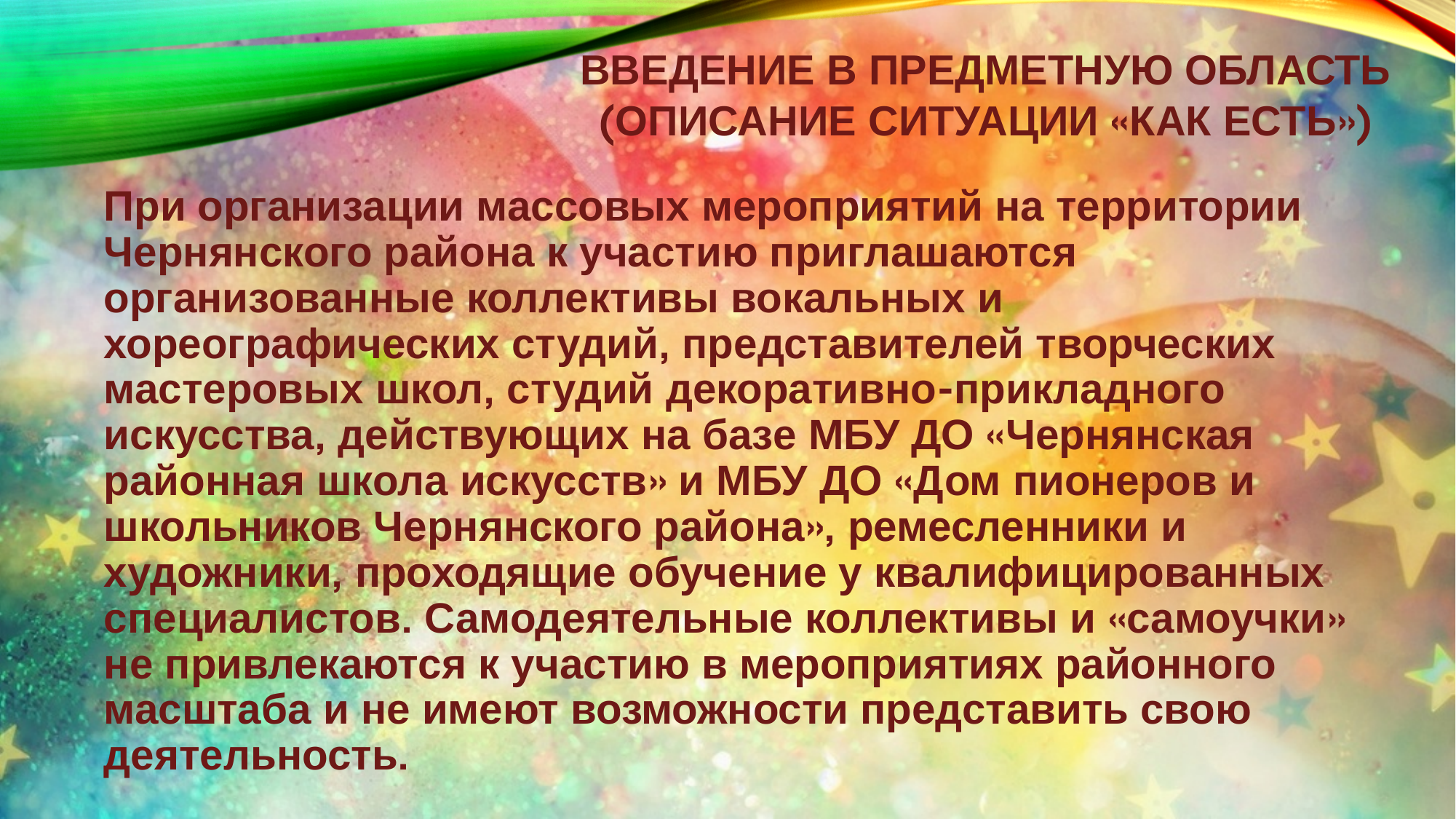

ВВЕДЕНИЕ В ПРЕДМЕТНУЮ ОБЛАСТЬ
(ОПИСАНИЕ СИТУАЦИИ «КАК ЕСТЬ»)
При организации массовых мероприятий на территории Чернянского района к участию приглашаются организованные коллективы вокальных и хореографических студий, представителей творческих мастеровых школ, студий декоративно-прикладного искусства, действующих на базе МБУ ДО «Чернянская районная школа искусств» и МБУ ДО «Дом пионеров и школьников Чернянского района», ремесленники и художники, проходящие обучение у квалифицированных специалистов. Самодеятельные коллективы и «самоучки» не привлекаются к участию в мероприятиях районного масштаба и не имеют возможности представить свою деятельность.